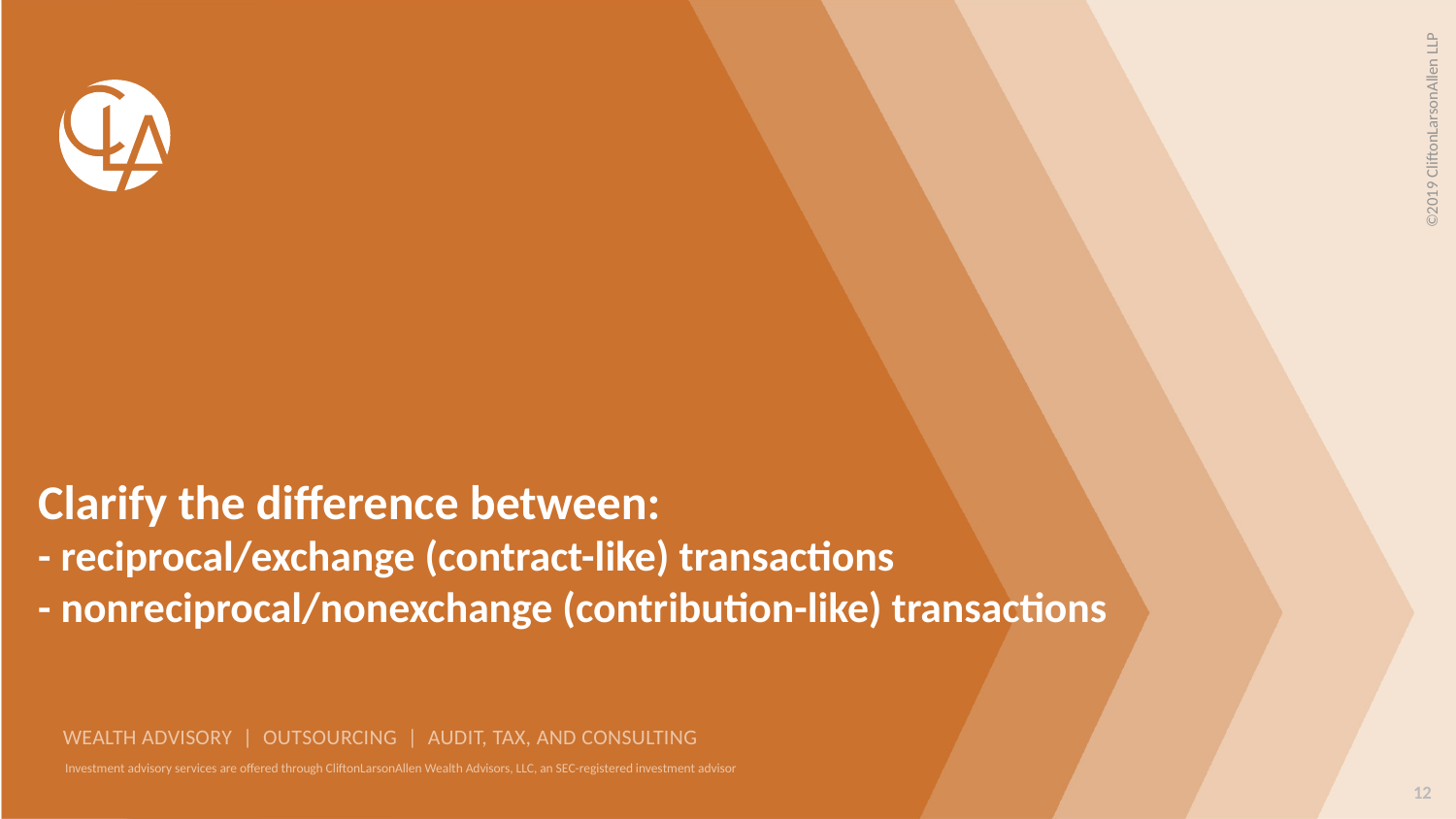

# Clarify the difference between: - reciprocal/exchange (contract-like) transactions - nonreciprocal/nonexchange (contribution-like) transactions
12